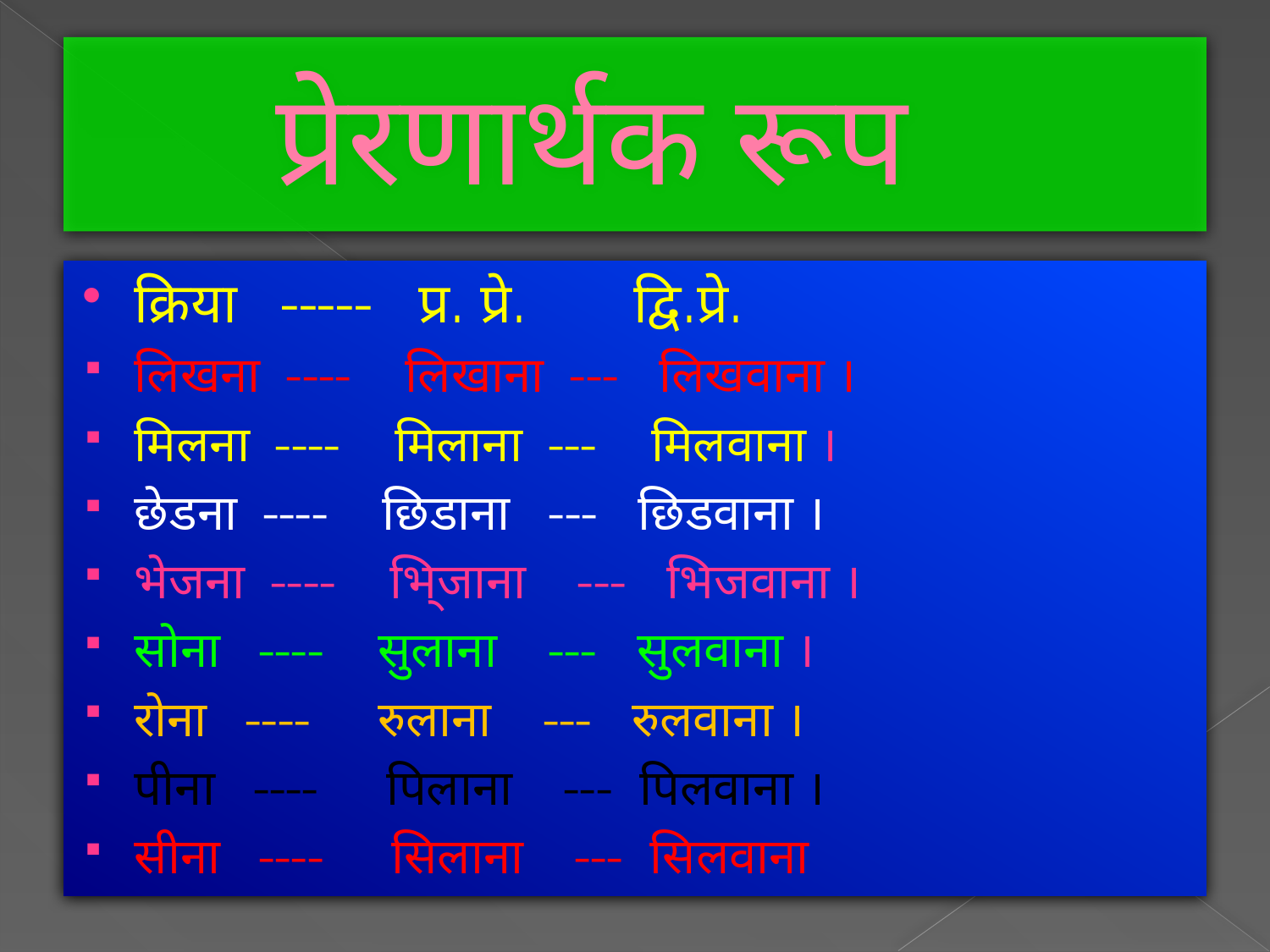

# प्रेरणार्थक रूप
क्रिया   -----   प्र. प्रे.       द्वि.प्रे.
लिखना  ----    लिखाना  ---   लिखवाना ।
मिलना  ----    मिलाना  ---    मिलवाना ।
छेडना  ----    छिडाना   ---   छिडवाना ।
भेजना  ----    भि्जाना    ---   भिजवाना ।
सोना   ----    सुलाना    ---   सुलवाना ।
रोना   ----     रुलाना    ---   रुलवाना ।
पीना   ----     पिलाना    ---  पिलवाना ।
सीना   ----     सिलाना    ---  सिलवाना